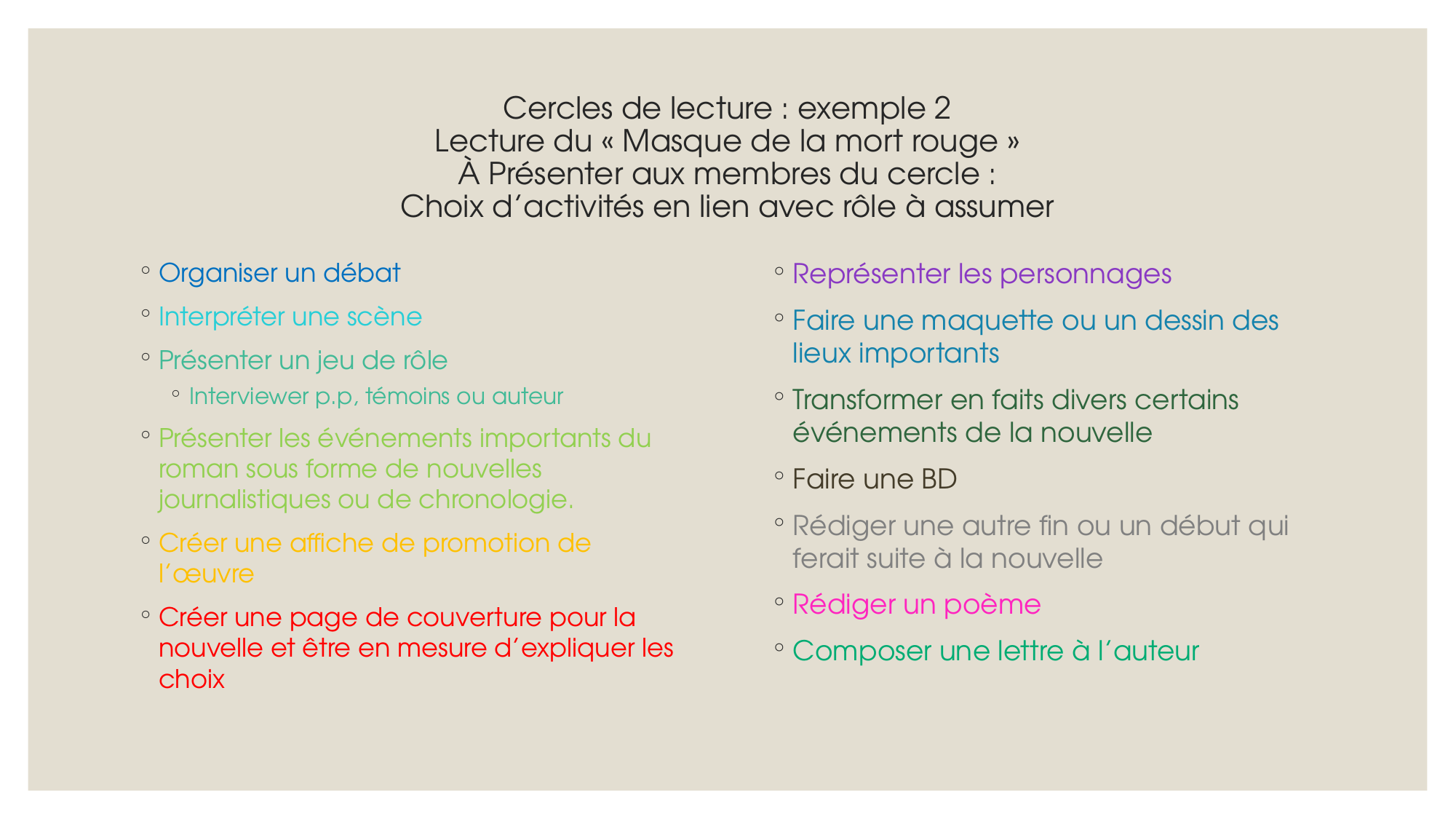

# Cercles de lecture : exemple 2 Lecture du « Masque de la mort rouge » À Présenter aux membres du cercle : Choix d’activités en lien avec rôle à assumer
Organiser un débat
Interpréter une scène
Présenter un jeu de rôle
Interviewer p.p, témoins ou auteur
Présenter les événements importants du roman sous forme de nouvelles journalistiques ou de chronologie.
Créer une affiche de promotion de l’œuvre
Créer une page de couverture pour la nouvelle et être en mesure d’expliquer les choix
Représenter les personnages
Faire une maquette ou un dessin des lieux importants
Transformer en faits divers certains événements de la nouvelle
Faire une BD
Rédiger une autre fin ou un début qui ferait suite à la nouvelle
Rédiger un poème
Composer une lettre à l’auteur